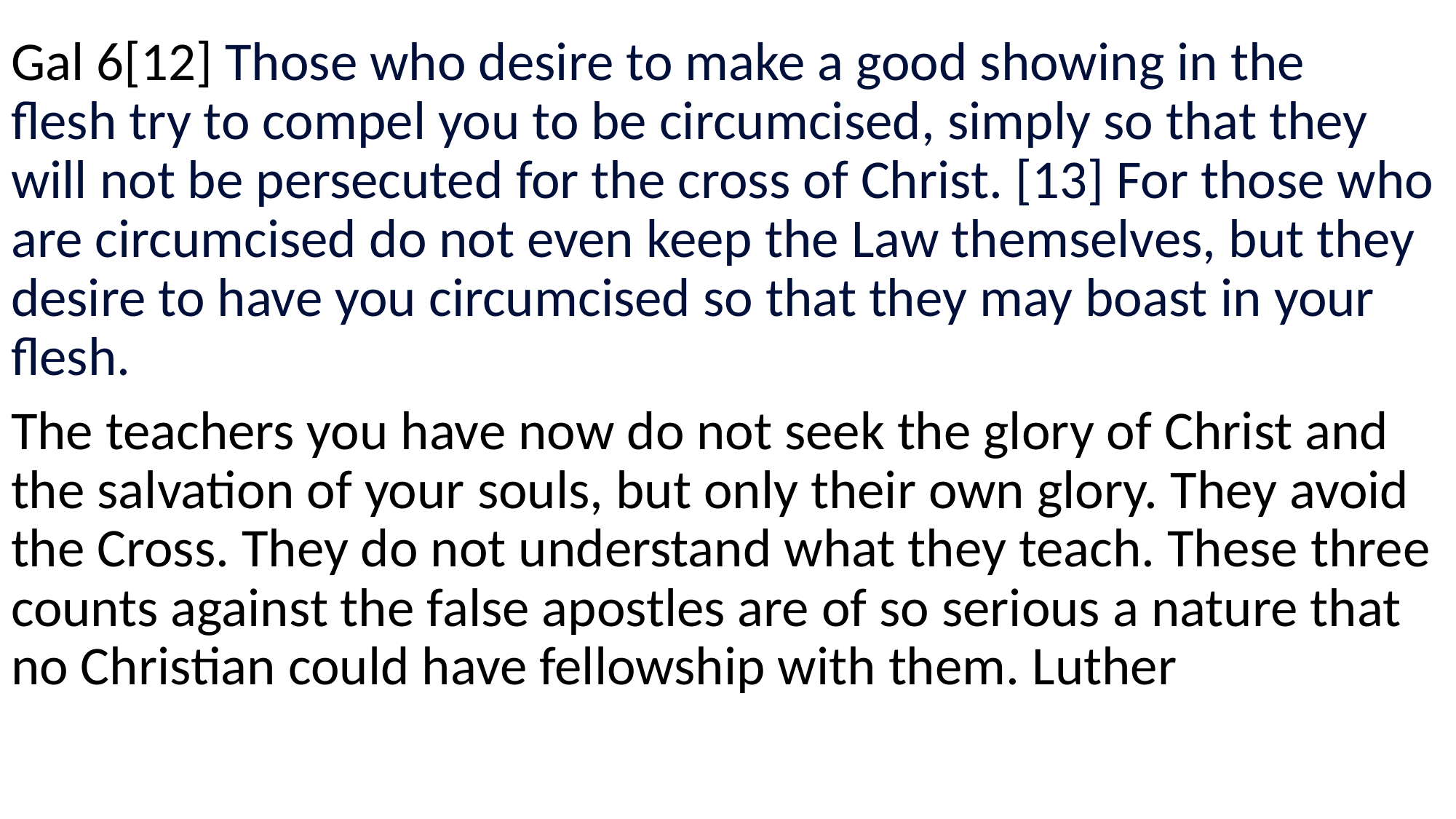

Gal 6[12] Those who desire to make a good showing in the flesh try to compel you to be circumcised, simply so that they will not be persecuted for the cross of Christ. [13] For those who are circumcised do not even keep the Law themselves, but they desire to have you circumcised so that they may boast in your flesh.
The teachers you have now do not seek the glory of Christ and the salvation of your souls, but only their own glory. They avoid the Cross. They do not understand what they teach. These three counts against the false apostles are of so serious a nature that no Christian could have fellowship with them. Luther
#